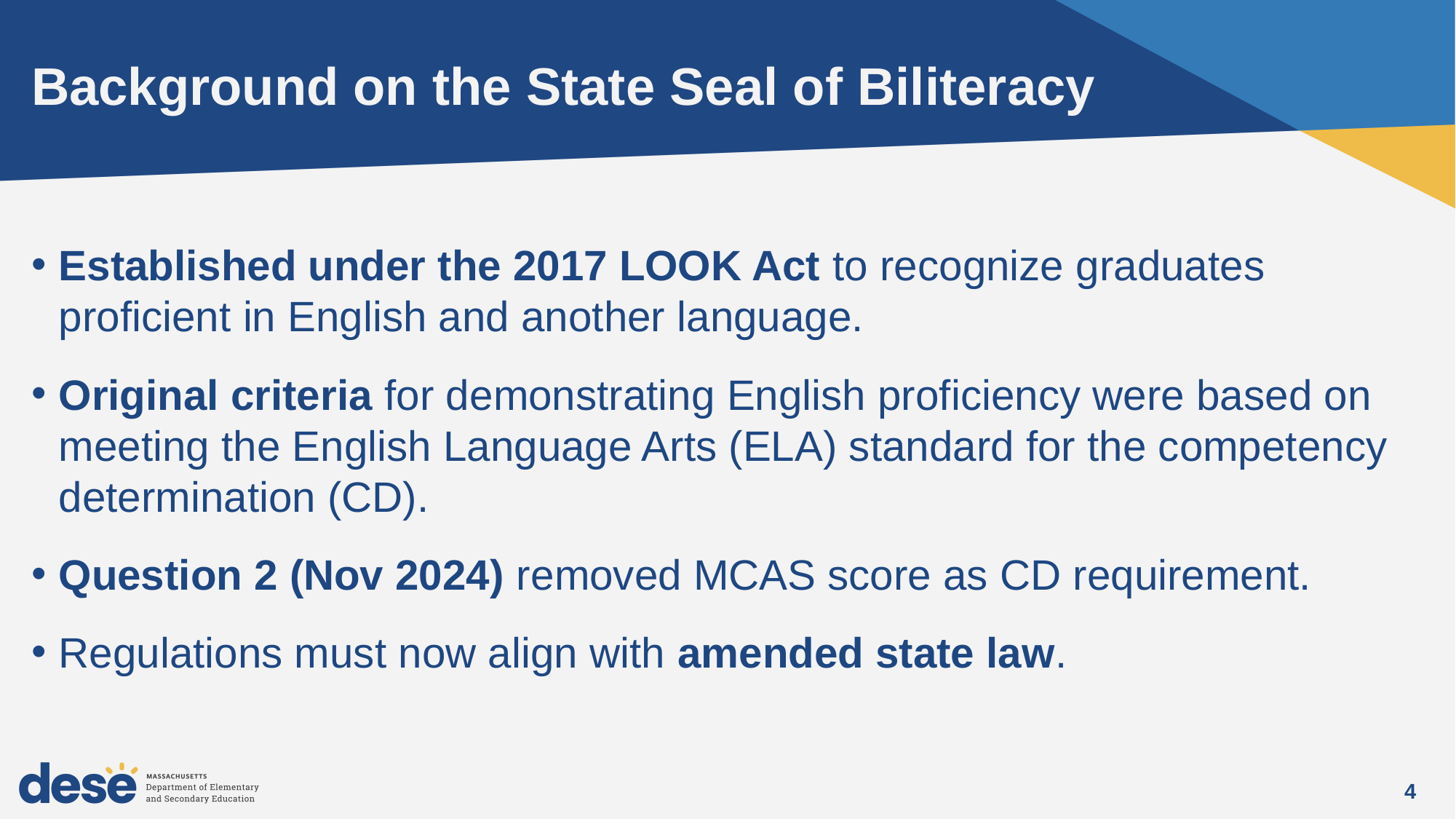

# Background on the State Seal of Biliteracy
Established under the 2017 LOOK Act to recognize graduates proficient in English and another language.
Original criteria for demonstrating English proficiency were based on meeting the English Language Arts (ELA) standard for the competency determination (CD).
Question 2 (Nov 2024) removed MCAS score as CD requirement.
Regulations must now align with amended state law.
4